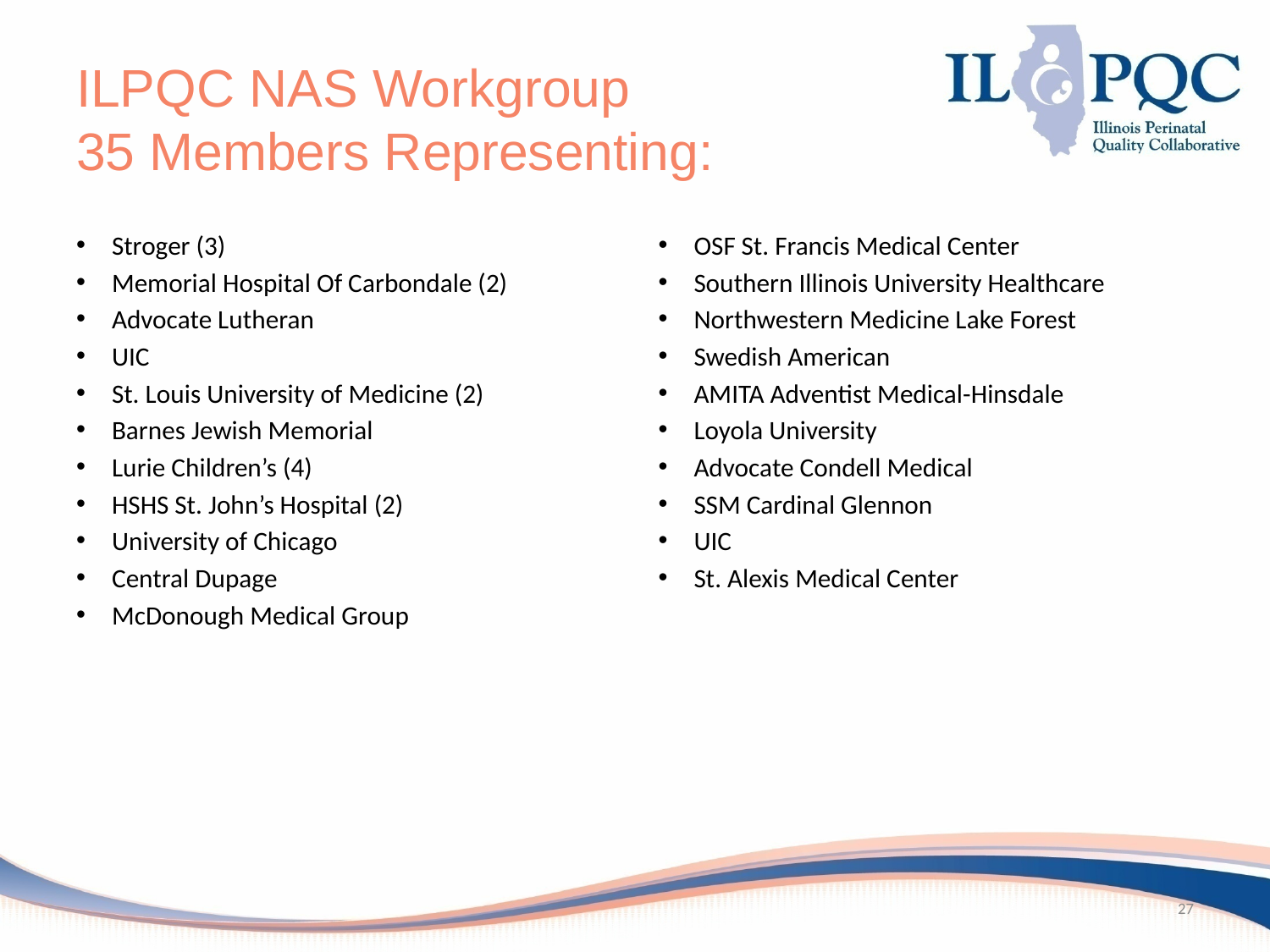

# ILPQC NAS Workgroup 35 Members Representing:
Stroger (3)
Memorial Hospital Of Carbondale (2)
Advocate Lutheran
UIC
St. Louis University of Medicine (2)
Barnes Jewish Memorial
Lurie Children’s (4)
HSHS St. John’s Hospital (2)
University of Chicago
Central Dupage
McDonough Medical Group
OSF St. Francis Medical Center
Southern Illinois University Healthcare
Northwestern Medicine Lake Forest
Swedish American
AMITA Adventist Medical-Hinsdale
Loyola University
Advocate Condell Medical
SSM Cardinal Glennon
UIC
St. Alexis Medical Center

27